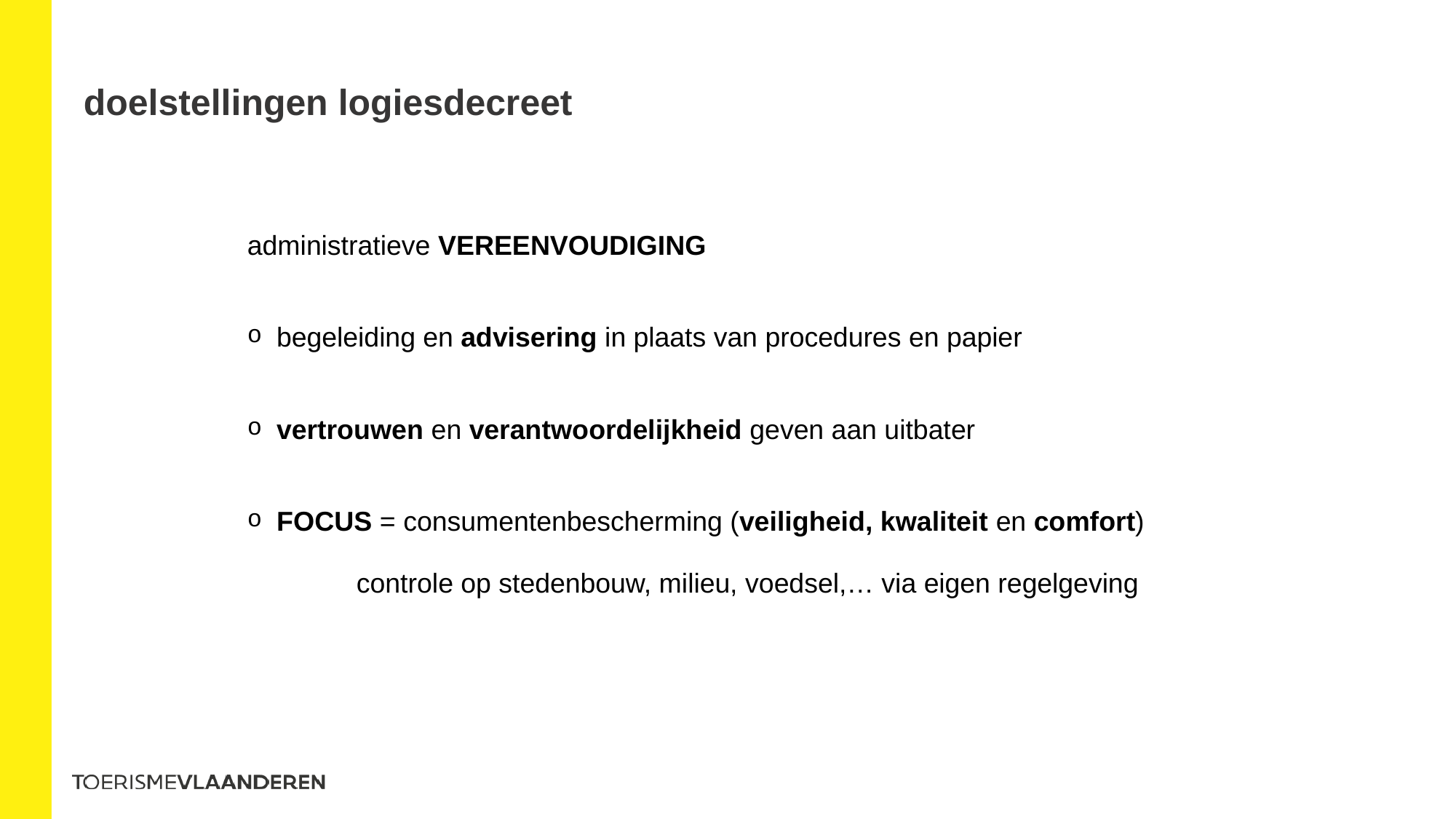

# doelstellingen logiesdecreet

administratieve VEREENVOUDIGING

 begeleiding en advisering in plaats van procedures en papier

 vertrouwen en verantwoordelijkheid geven aan uitbater

 FOCUS = consumentenbescherming (veiligheid, kwaliteit en comfort)

	controle op stedenbouw, milieu, voedsel,… via eigen regelgeving